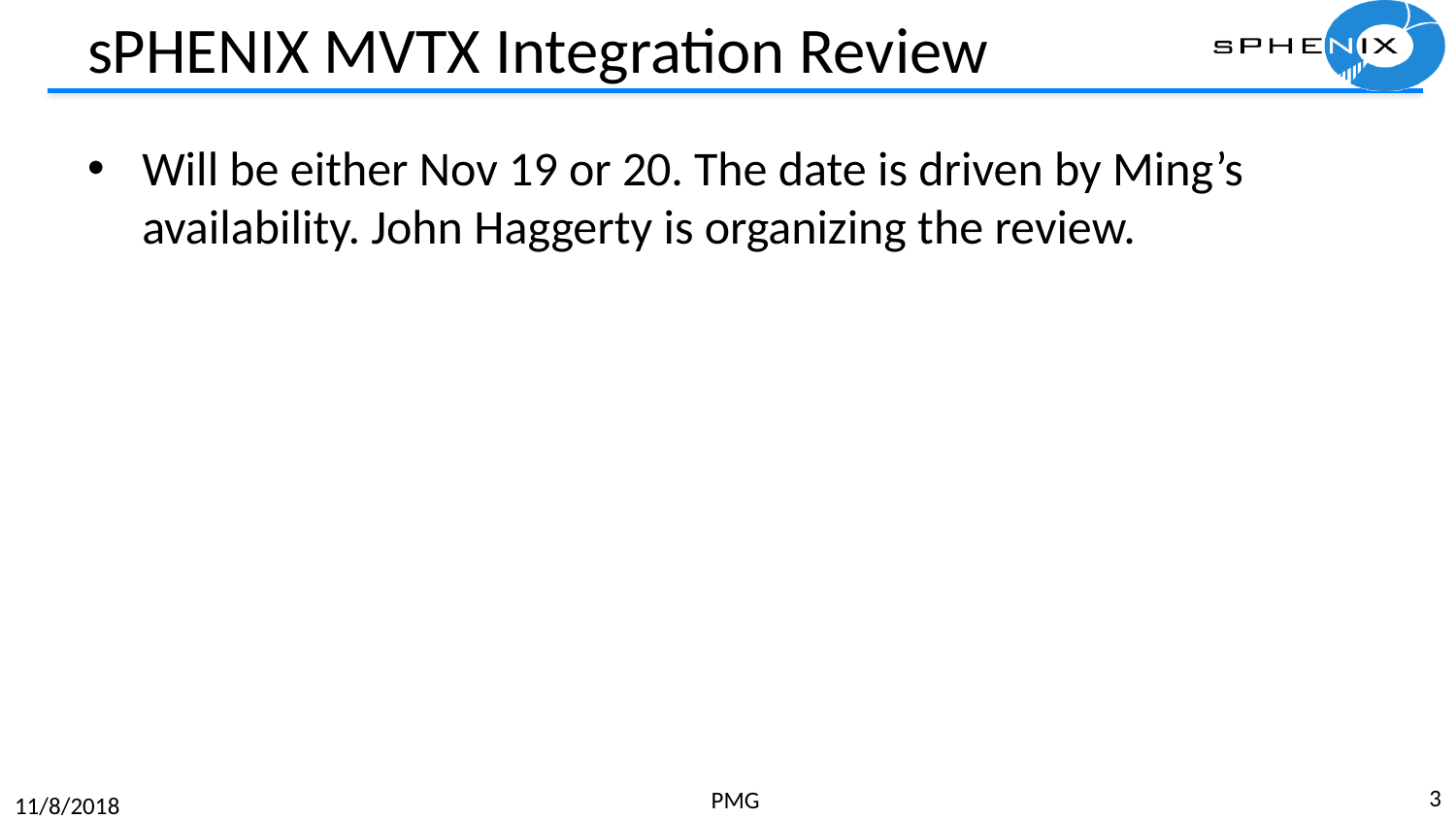

# sPHENIX MVTX Integration Review
Will be either Nov 19 or 20. The date is driven by Ming’s availability. John Haggerty is organizing the review.
3
PMG
11/8/2018